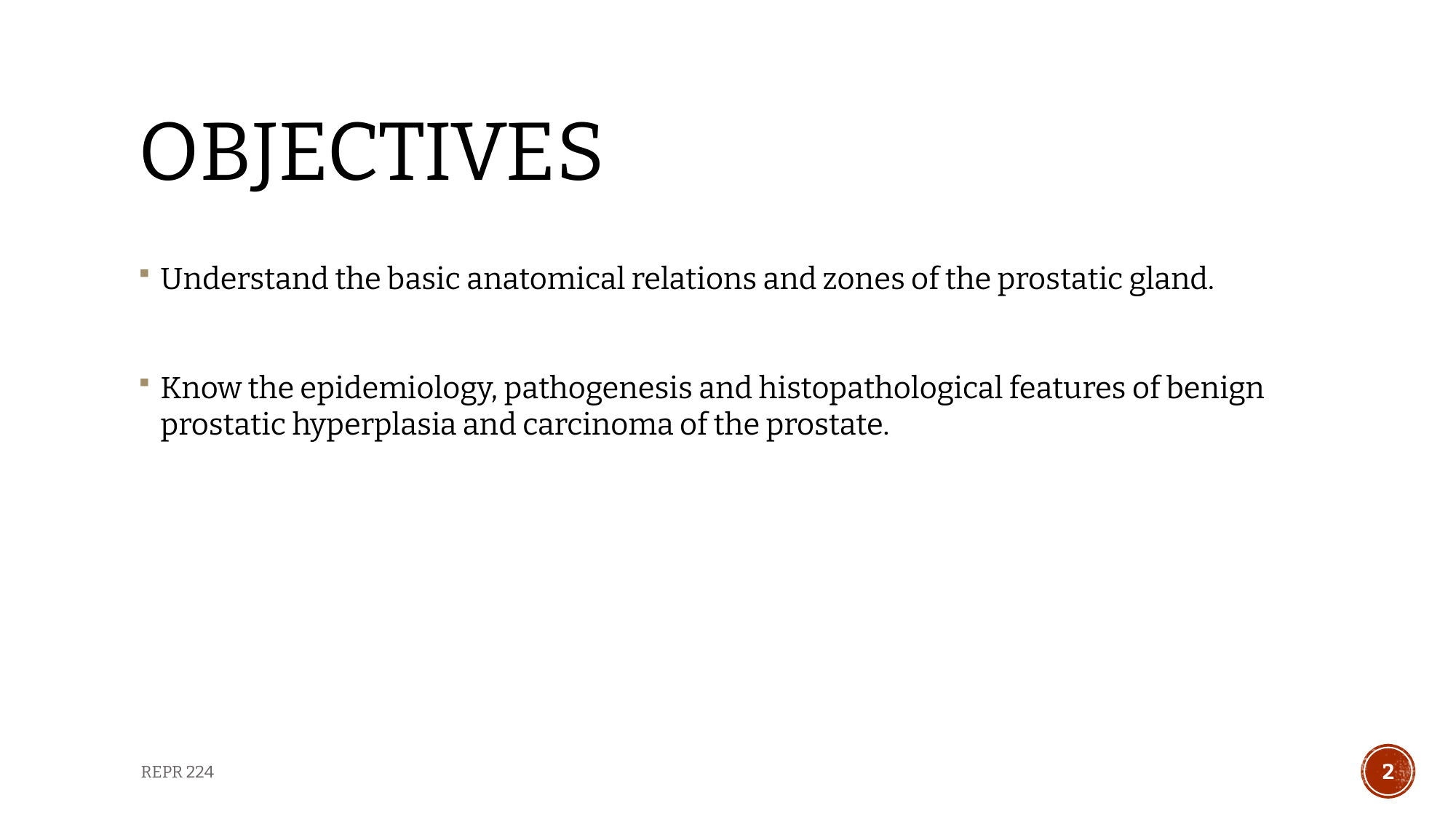

# objectives
Understand the basic anatomical relations and zones of the prostatic gland.

Know the epidemiology, pathogenesis and histopathological features of benign prostatic hyperplasia and carcinoma of the prostate.
REPR 224

2